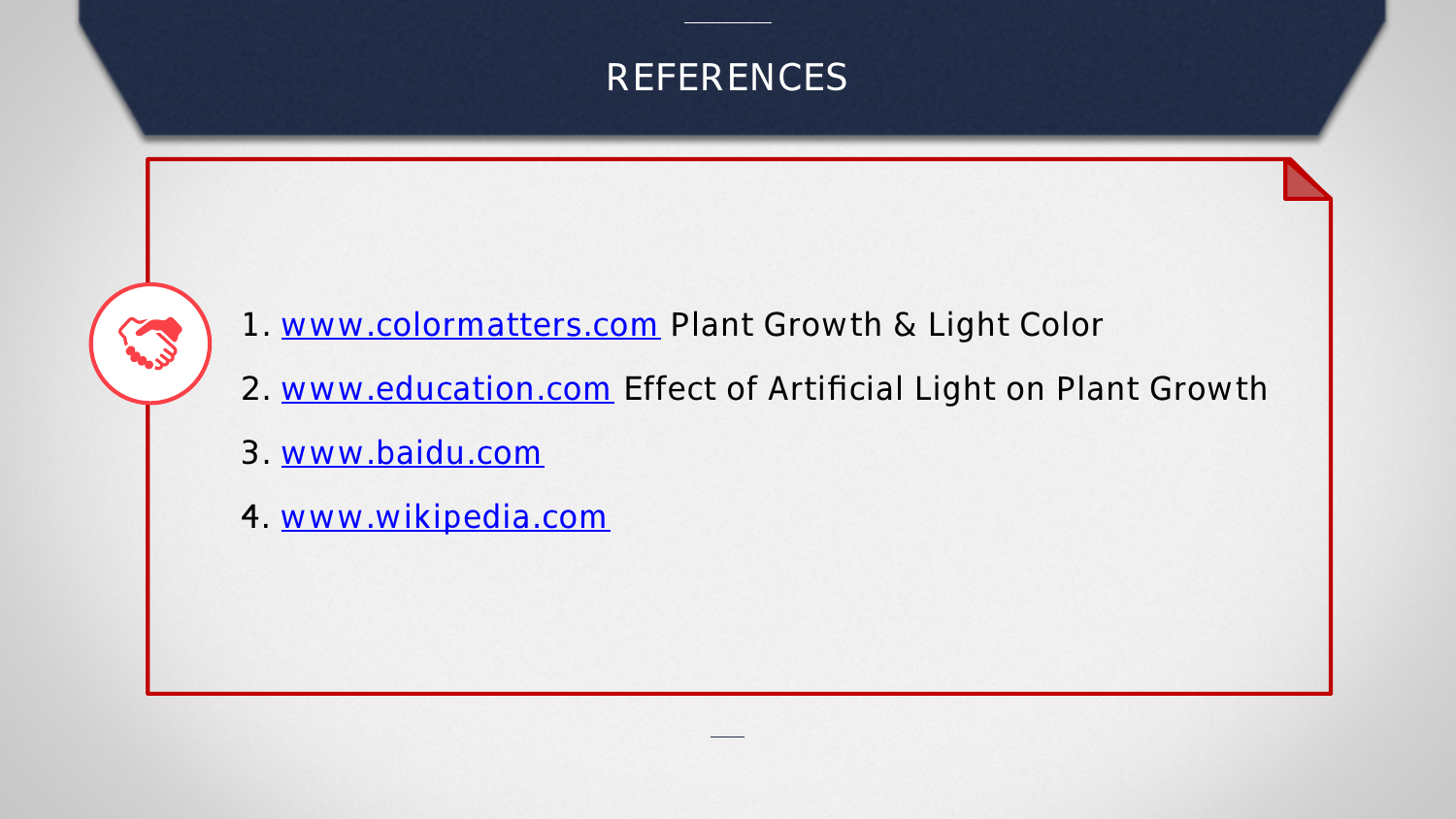

REFERENCES

1. www.colormatters.com Plant Growth & Light Color
2. www.education.com Effect of Artificial Light on Plant Growth
3. www.baidu.com
4. www.wikipedia.com

20